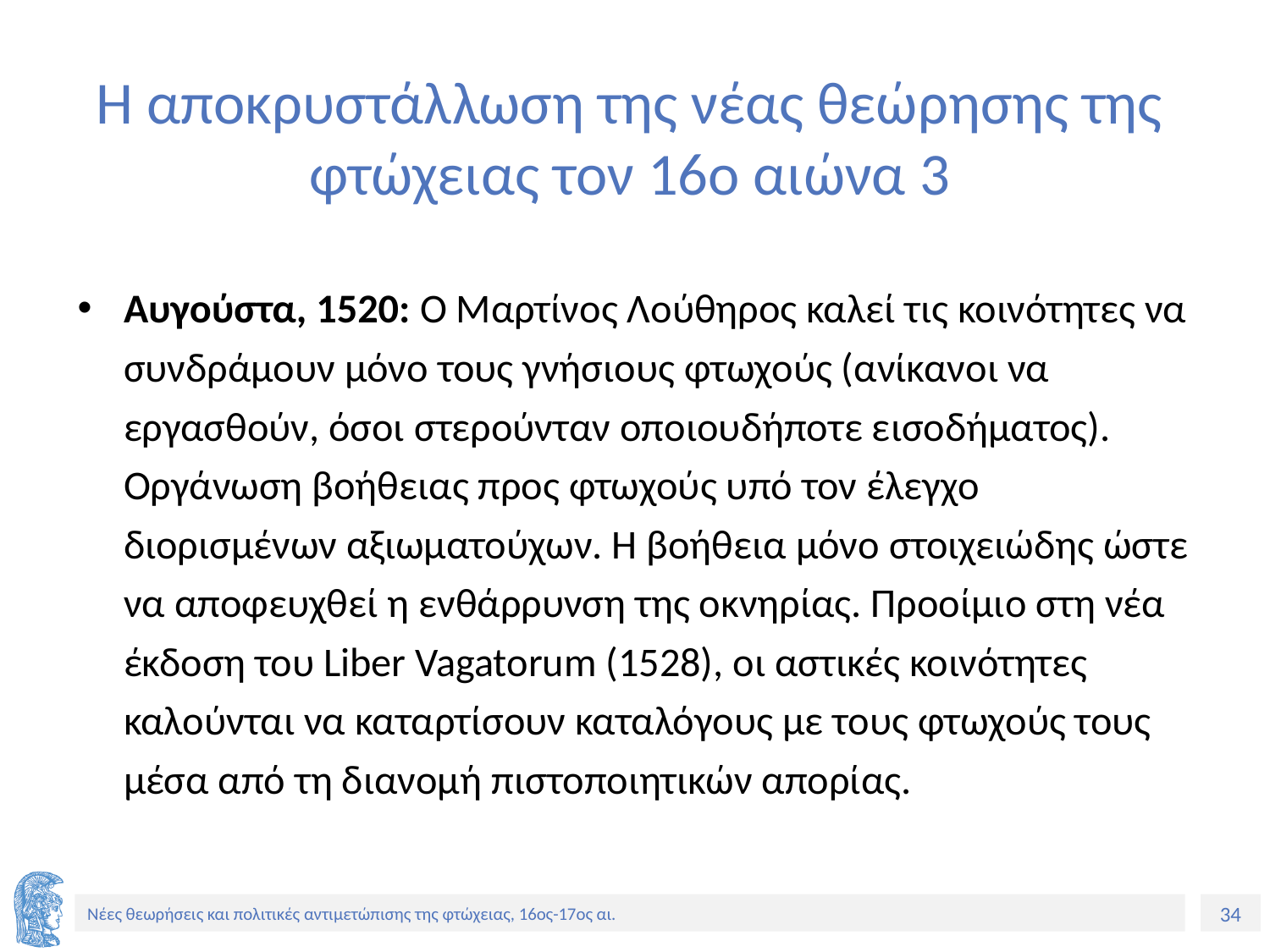

# Η αποκρυστάλλωση της νέας θεώρησης της φτώχειας τον 16ο αιώνα 3
Αυγούστα, 1520: Ο Μαρτίνος Λούθηρος καλεί τις κοινότητες να συνδράμουν μόνο τους γνήσιους φτωχούς (ανίκανοι να εργασθούν, όσοι στερούνταν οποιουδήποτε εισοδήματος). Οργάνωση βοήθειας προς φτωχούς υπό τον έλεγχο διορισμένων αξιωματούχων. Η βοήθεια μόνο στοιχειώδης ώστε να αποφευχθεί η ενθάρρυνση της οκνηρίας. Προοίμιο στη νέα έκδοση του Liber Vagatorum (1528), οι αστικές κοινότητες καλούνται να καταρτίσουν καταλόγους με τους φτωχούς τους μέσα από τη διανομή πιστοποιητικών απορίας.